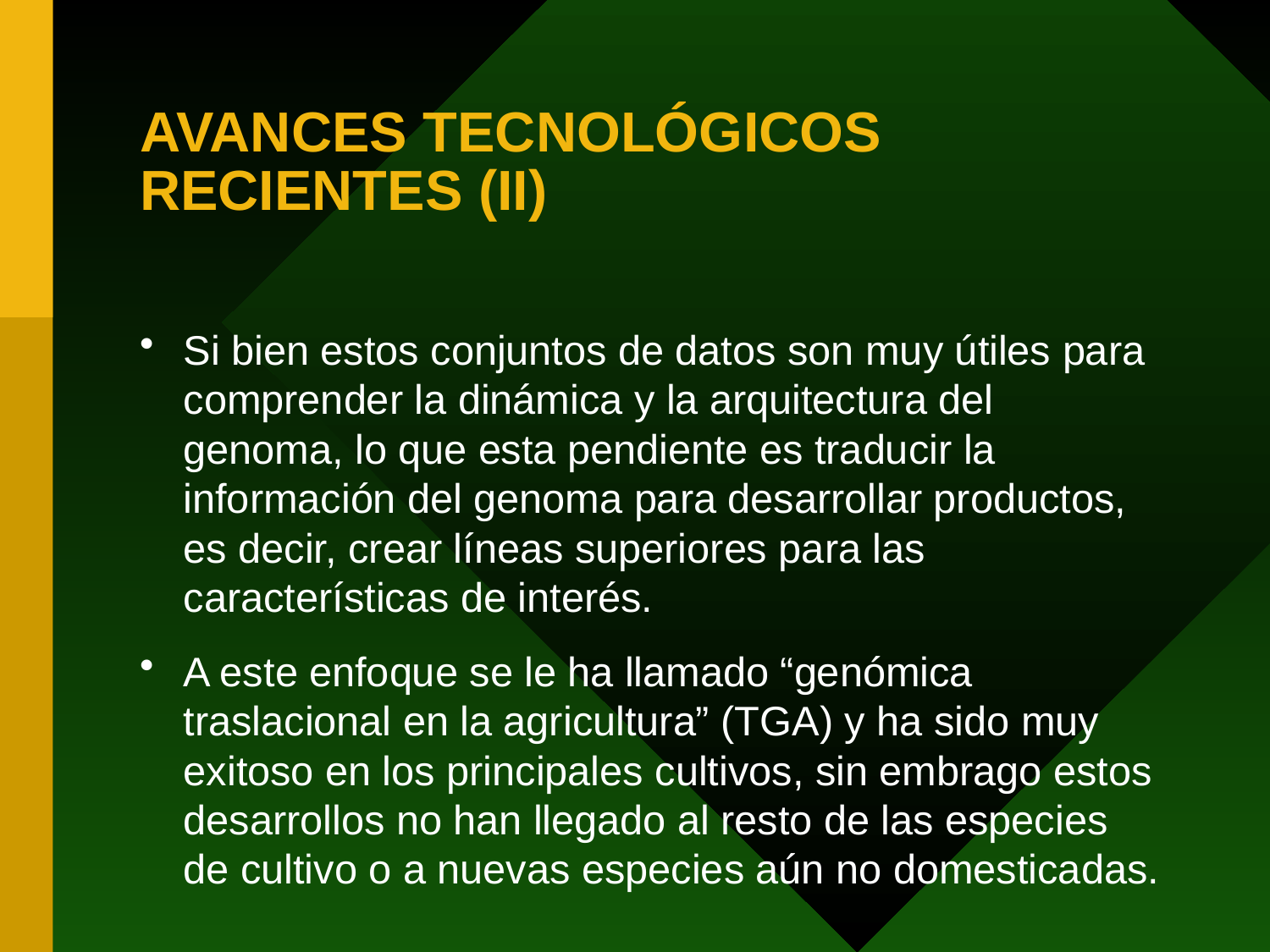

# AVANCES TECNOLÓGICOS RECIENTES (II)
Si bien estos conjuntos de datos son muy útiles para comprender la dinámica y la arquitectura del genoma, lo que esta pendiente es traducir la información del genoma para desarrollar productos, es decir, crear líneas superiores para las características de interés.
A este enfoque se le ha llamado “genómica traslacional en la agricultura” (TGA) y ha sido muy exitoso en los principales cultivos, sin embrago estos desarrollos no han llegado al resto de las especies de cultivo o a nuevas especies aún no domesticadas.